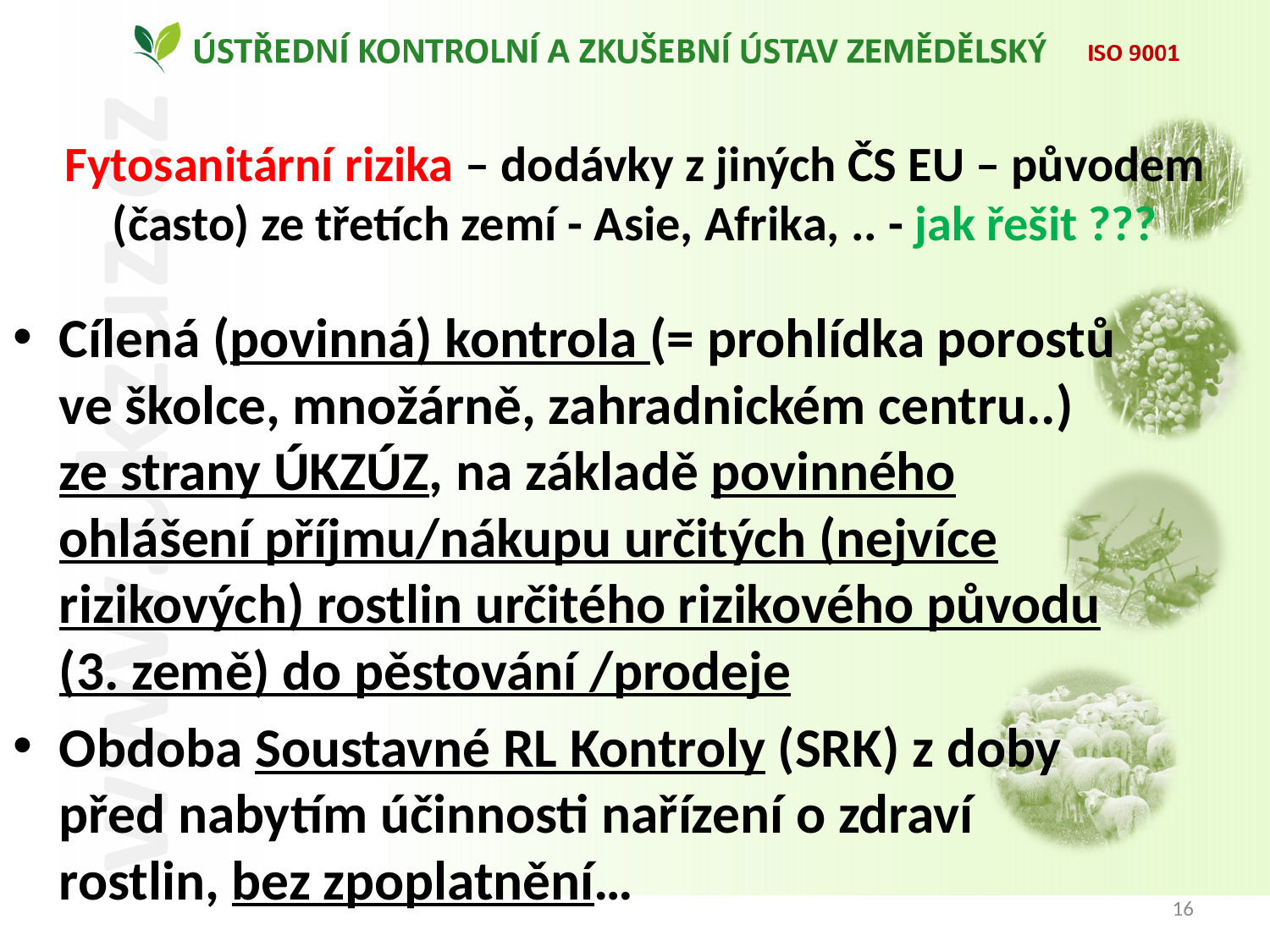

# Fytosanitární rizika – dodávky z jiných ČS EU – původem (často) ze třetích zemí - Asie, Afrika, .. - jak řešit ???
Cílená (povinná) kontrola (= prohlídka porostů ve školce, množárně, zahradnickém centru..) ze strany ÚKZÚZ, na základě povinného ohlášení příjmu/nákupu určitých (nejvíce rizikových) rostlin určitého rizikového původu (3. země) do pěstování /prodeje
Obdoba Soustavné RL Kontroly (SRK) z doby před nabytím účinnosti nařízení o zdraví rostlin, bez zpoplatnění…
16